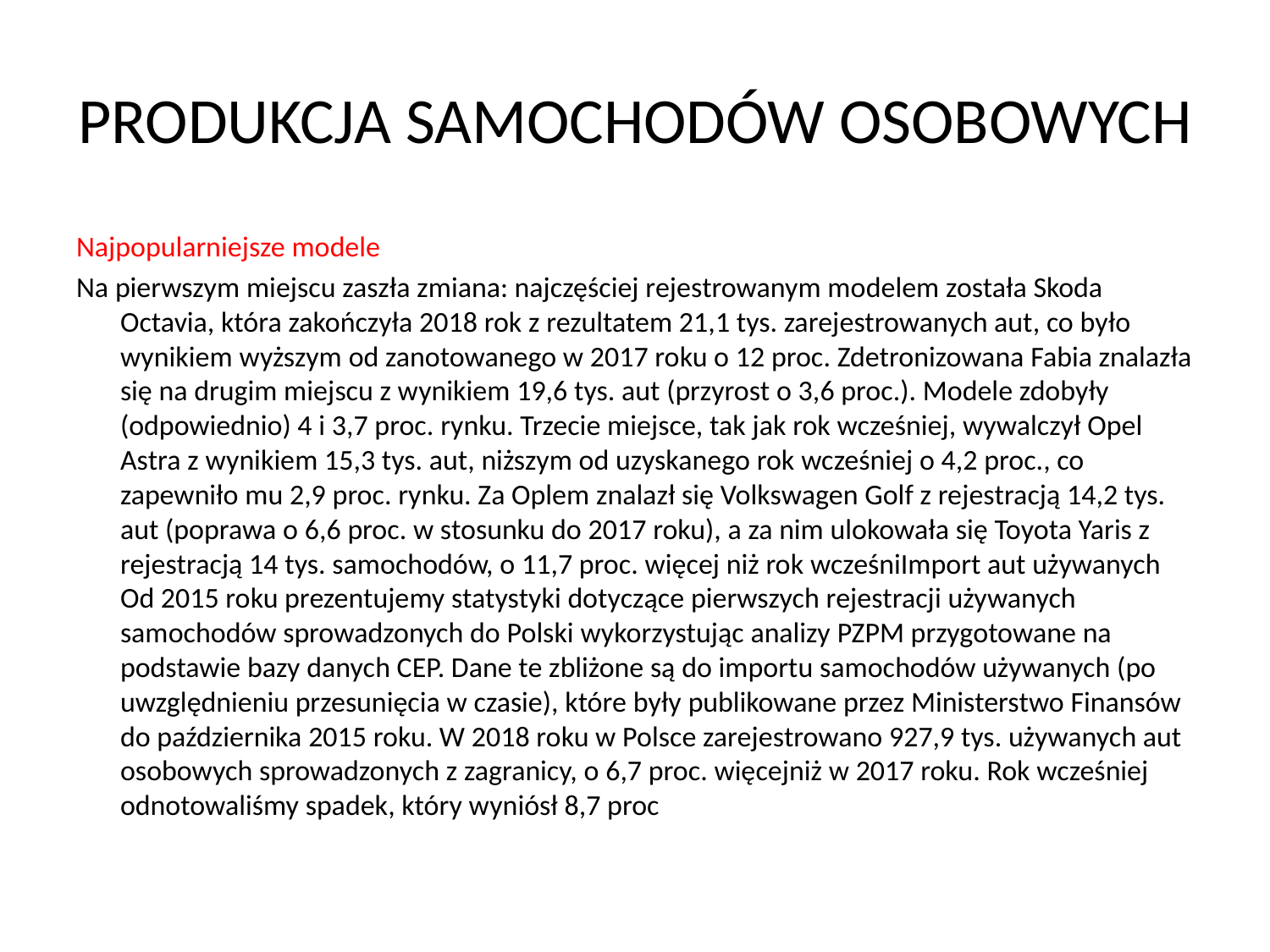

# PRODUKCJA SAMOCHODÓW OSOBOWYCH
Najpopularniejsze modele
Na pierwszym miejscu zaszła zmiana: najczęściej rejestrowanym modelem została Skoda Octavia, która zakończyła 2018 rok z rezultatem 21,1 tys. zarejestrowanych aut, co było wynikiem wyższym od zanotowanego w 2017 roku o 12 proc. Zdetronizowana Fabia znalazła się na drugim miejscu z wynikiem 19,6 tys. aut (przyrost o 3,6 proc.). Modele zdobyły (odpowiednio) 4 i 3,7 proc. rynku. Trzecie miejsce, tak jak rok wcześniej, wywalczył Opel Astra z wynikiem 15,3 tys. aut, niższym od uzyskanego rok wcześniej o 4,2 proc., co zapewniło mu 2,9 proc. rynku. Za Oplem znalazł się Volkswagen Golf z rejestracją 14,2 tys. aut (poprawa o 6,6 proc. w stosunku do 2017 roku), a za nim ulokowała się Toyota Yaris z rejestracją 14 tys. samochodów, o 11,7 proc. więcej niż rok wcześniImport aut używanych Od 2015 roku prezentujemy statystyki dotyczące pierwszych rejestracji używanych samochodów sprowadzonych do Polski wykorzystując analizy PZPM przygotowane na podstawie bazy danych CEP. Dane te zbliżone są do importu samochodów używanych (po uwzględnieniu przesunięcia w czasie), które były publikowane przez Ministerstwo Finansów do października 2015 roku. W 2018 roku w Polsce zarejestrowano 927,9 tys. używanych aut osobowych sprowadzonych z zagranicy, o 6,7 proc. więcejniż w 2017 roku. Rok wcześniej odnotowaliśmy spadek, który wyniósł 8,7 proc